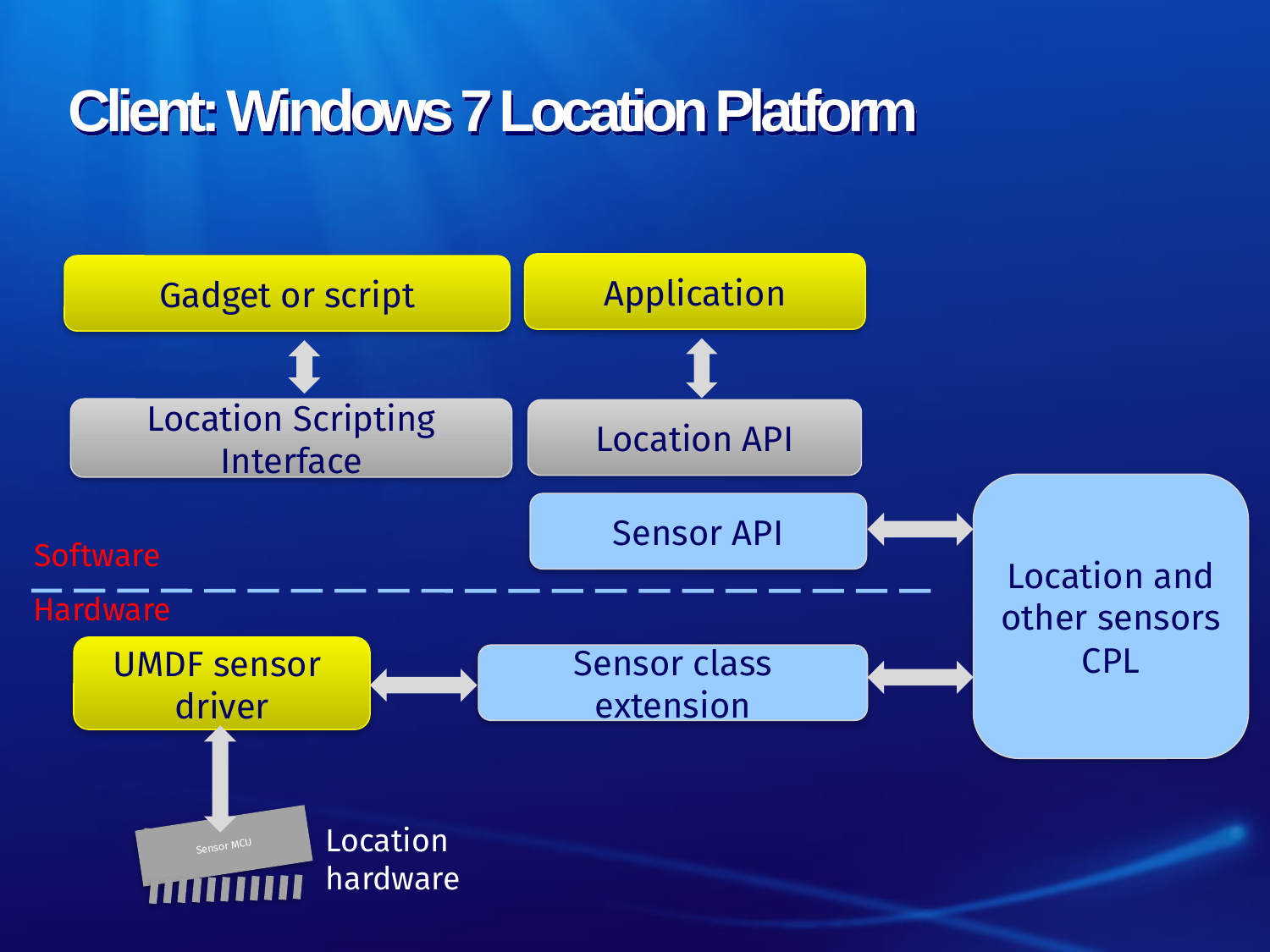

# Client: Windows 7 Location Platform
Application
Gadget or script

Location Scripting Interface
Location API
Location and other sensors CPL
Sensor API

Software
Hardware
UMDF sensor  driver
Sensor class extension

Location
hardware
Sensor MCU